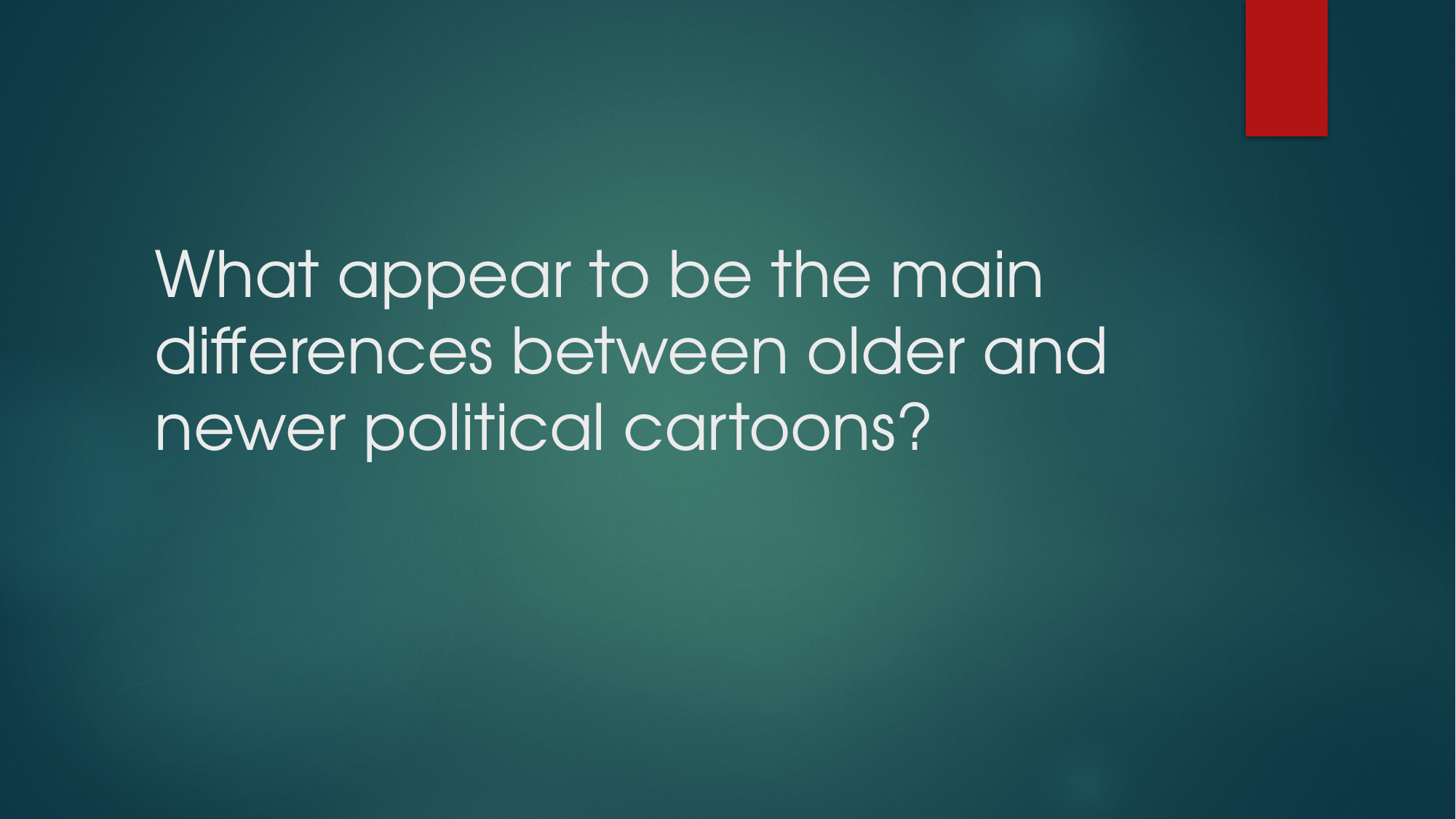

# What appear to be the main differences between older and newer political cartoons?